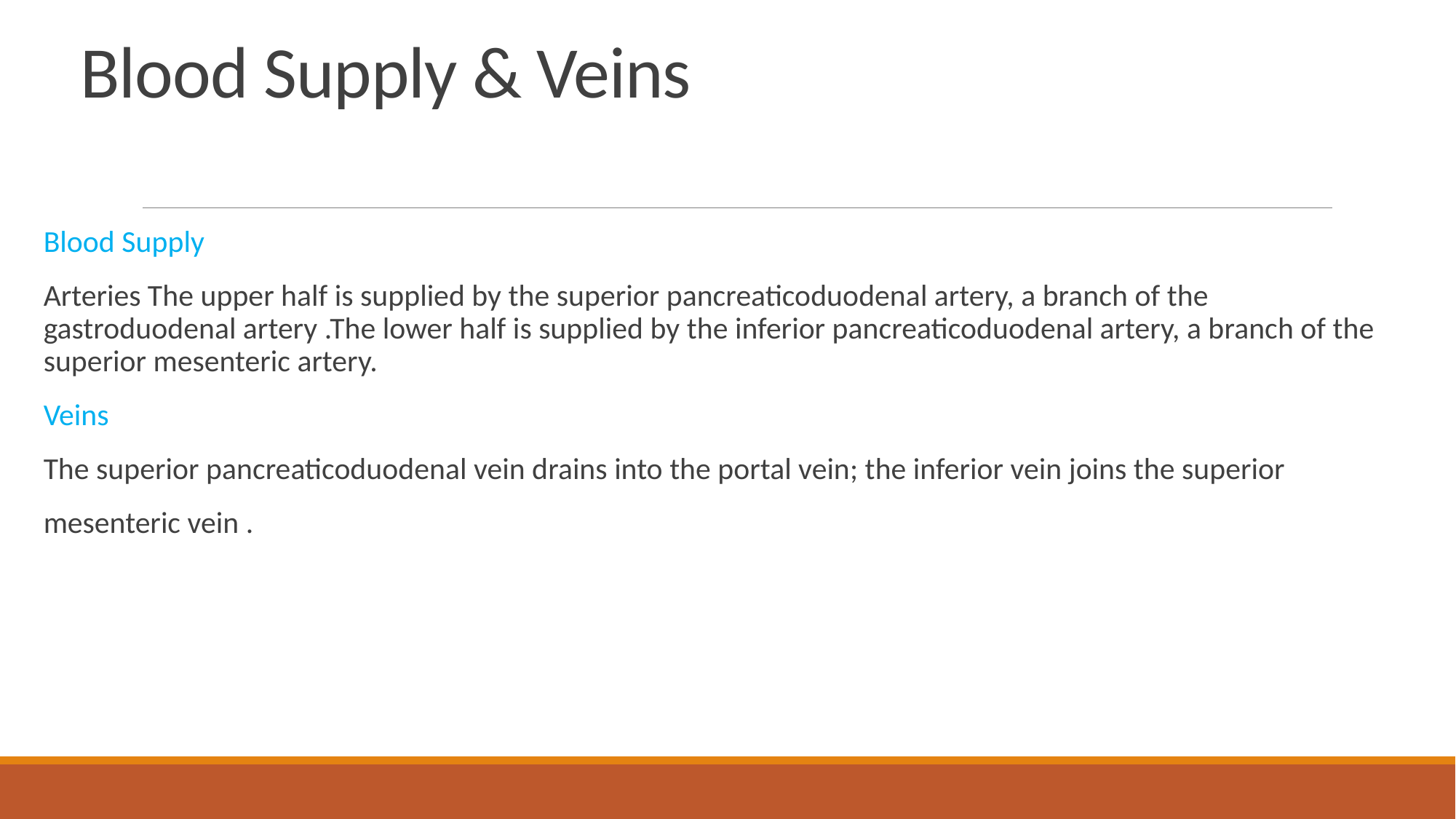

# Blood Supply & Veins
Blood Supply
Arteries The upper half is supplied by the superior pancreaticoduodenal artery, a branch of the gastroduodenal artery .The lower half is supplied by the inferior pancreaticoduodenal artery, a branch of the superior mesenteric artery.
Veins
The superior pancreaticoduodenal vein drains into the portal vein; the inferior vein joins the superior
mesenteric vein .